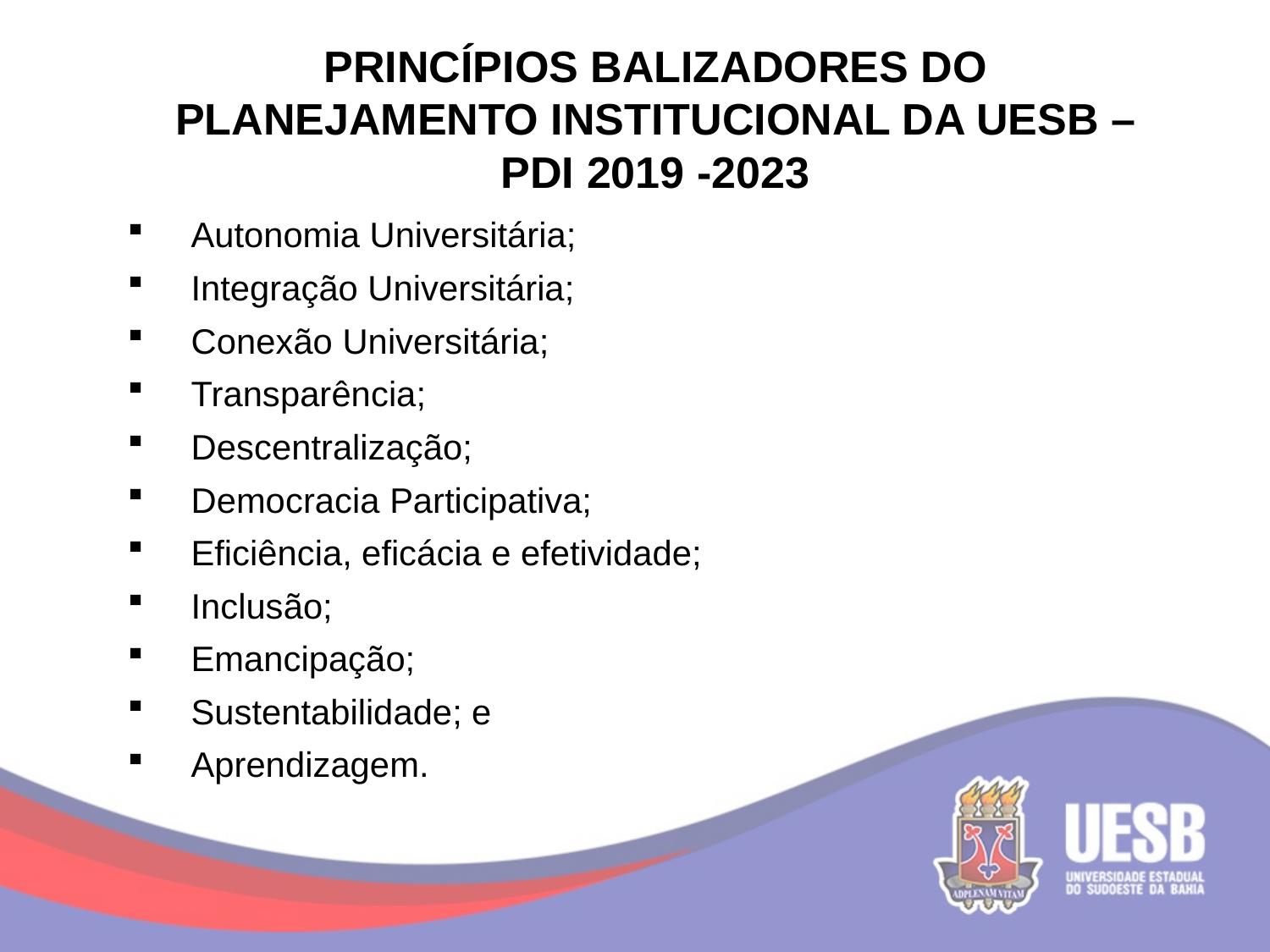

# princípios balizadores do Planejamento Institucional da UESB – PDI 2019 -2023
Autonomia Universitária;
Integração Universitária;
Conexão Universitária;
Transparência;
Descentralização;
Democracia Participativa;
Eficiência, eficácia e efetividade;
Inclusão;
Emancipação;
Sustentabilidade; e
Aprendizagem.